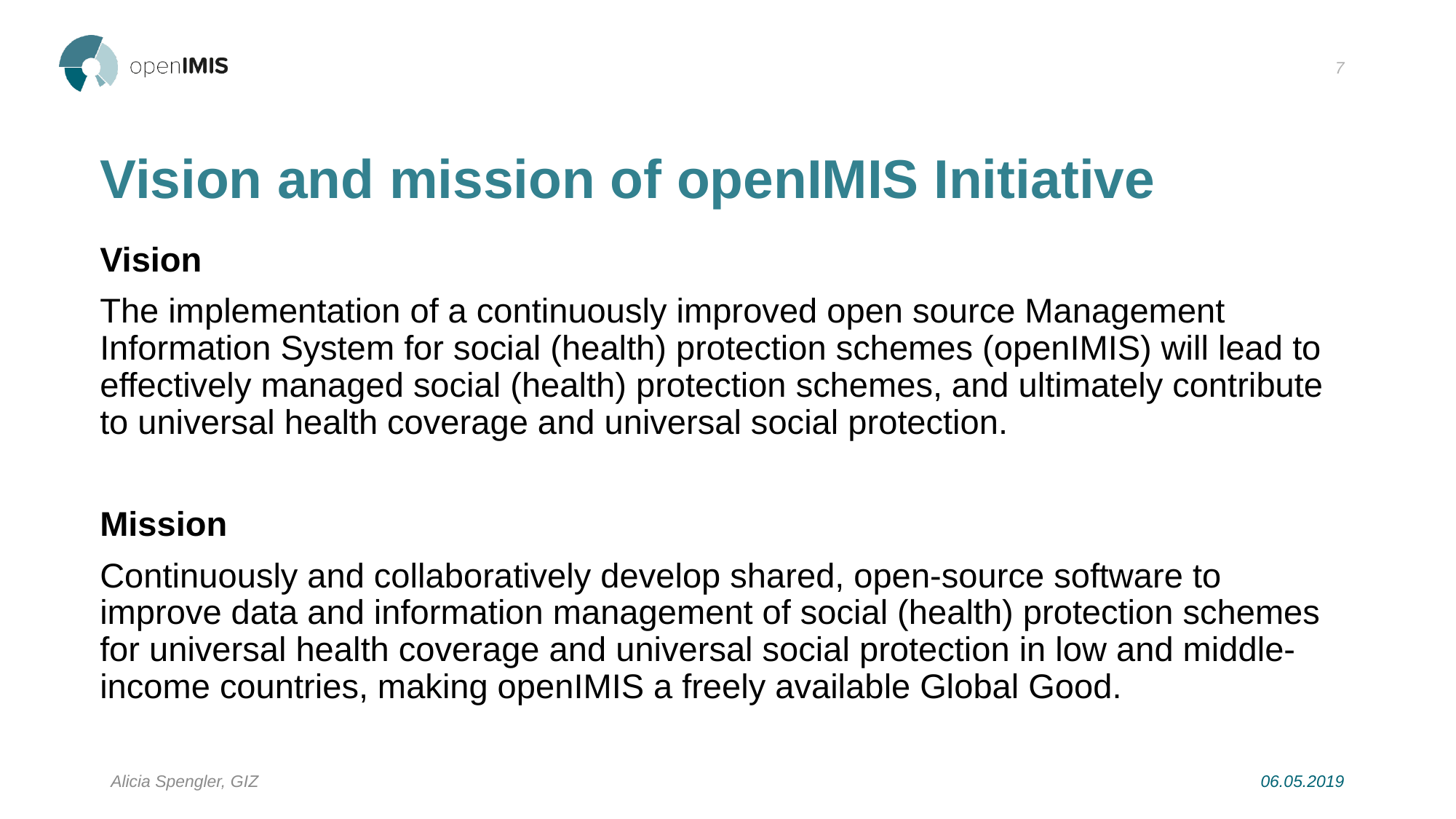

7
# Vision and mission of openIMIS Initiative
Vision
The implementation of a continuously improved open source Management Information System for social (health) protection schemes (openIMIS) will lead to effectively managed social (health) protection schemes, and ultimately contribute to universal health coverage and universal social protection.

Mission
Continuously and collaboratively develop shared, open-source software to improve data and information management of social (health) protection schemes for universal health coverage and universal social protection in low and middle-income countries, making openIMIS a freely available Global Good.
Alicia Spengler, GIZ
06.05.2019